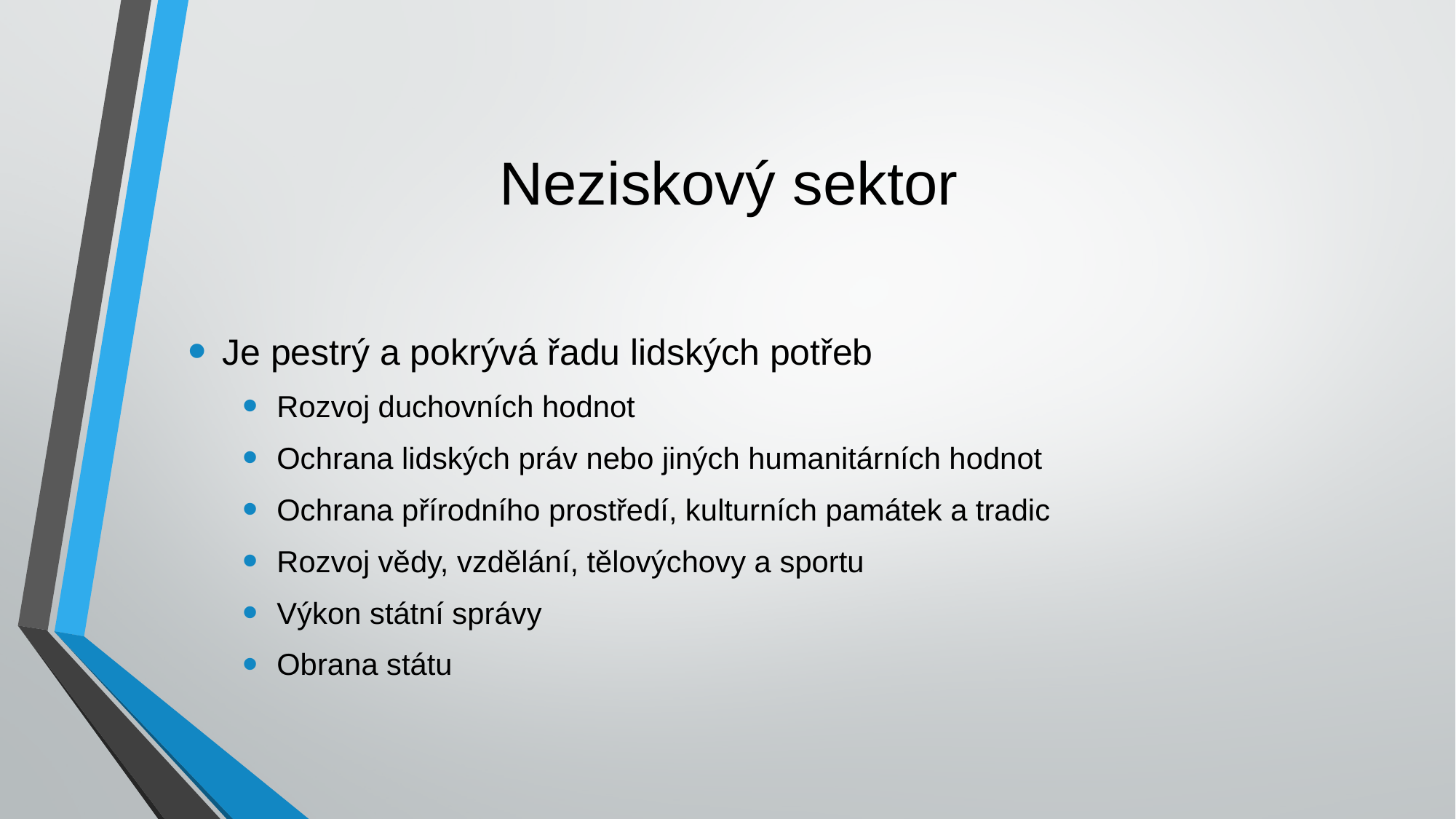

# Neziskový sektor
Je pestrý a pokrývá řadu lidských potřeb
Rozvoj duchovních hodnot
Ochrana lidských práv nebo jiných humanitárních hodnot
Ochrana přírodního prostředí, kulturních památek a tradic
Rozvoj vědy, vzdělání, tělovýchovy a sportu
Výkon státní správy
Obrana státu